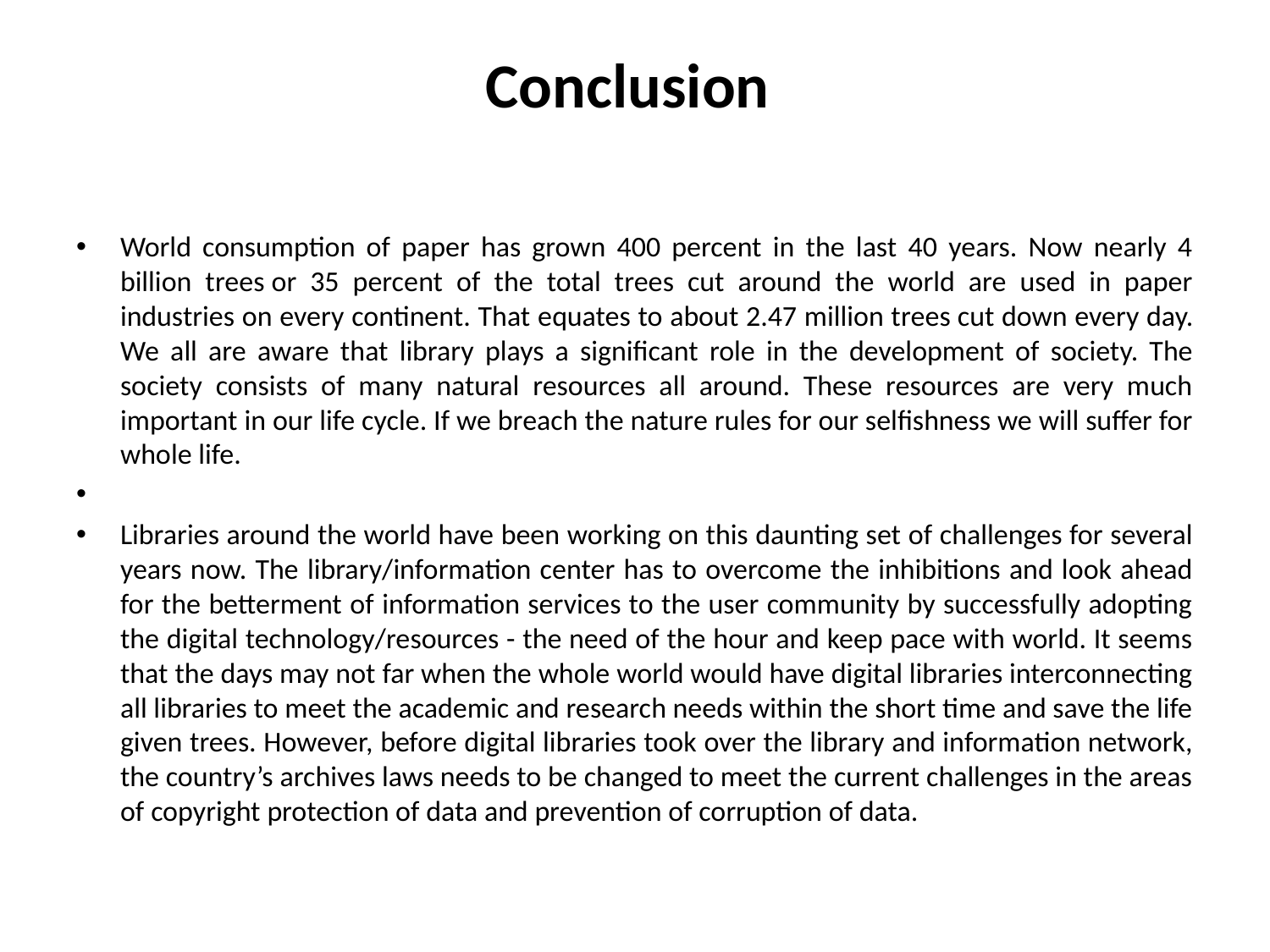

# Conclusion
World consumption of paper has grown 400 percent in the last 40 years. Now nearly 4 billion trees or 35 percent of the total trees cut around the world are used in paper industries on every continent. That equates to about 2.47 million trees cut down every day. We all are aware that library plays a significant role in the development of society. The society consists of many natural resources all around. These resources are very much important in our life cycle. If we breach the nature rules for our selfishness we will suffer for whole life.

Libraries around the world have been working on this daunting set of challenges for several years now. The library/information center has to overcome the inhibitions and look ahead for the betterment of information services to the user community by successfully adopting the digital technology/resources - the need of the hour and keep pace with world. It seems that the days may not far when the whole world would have digital libraries interconnecting all libraries to meet the academic and research needs within the short time and save the life given trees. However, before digital libraries took over the library and information network, the country’s archives laws needs to be changed to meet the current challenges in the areas of copyright protection of data and prevention of corruption of data.